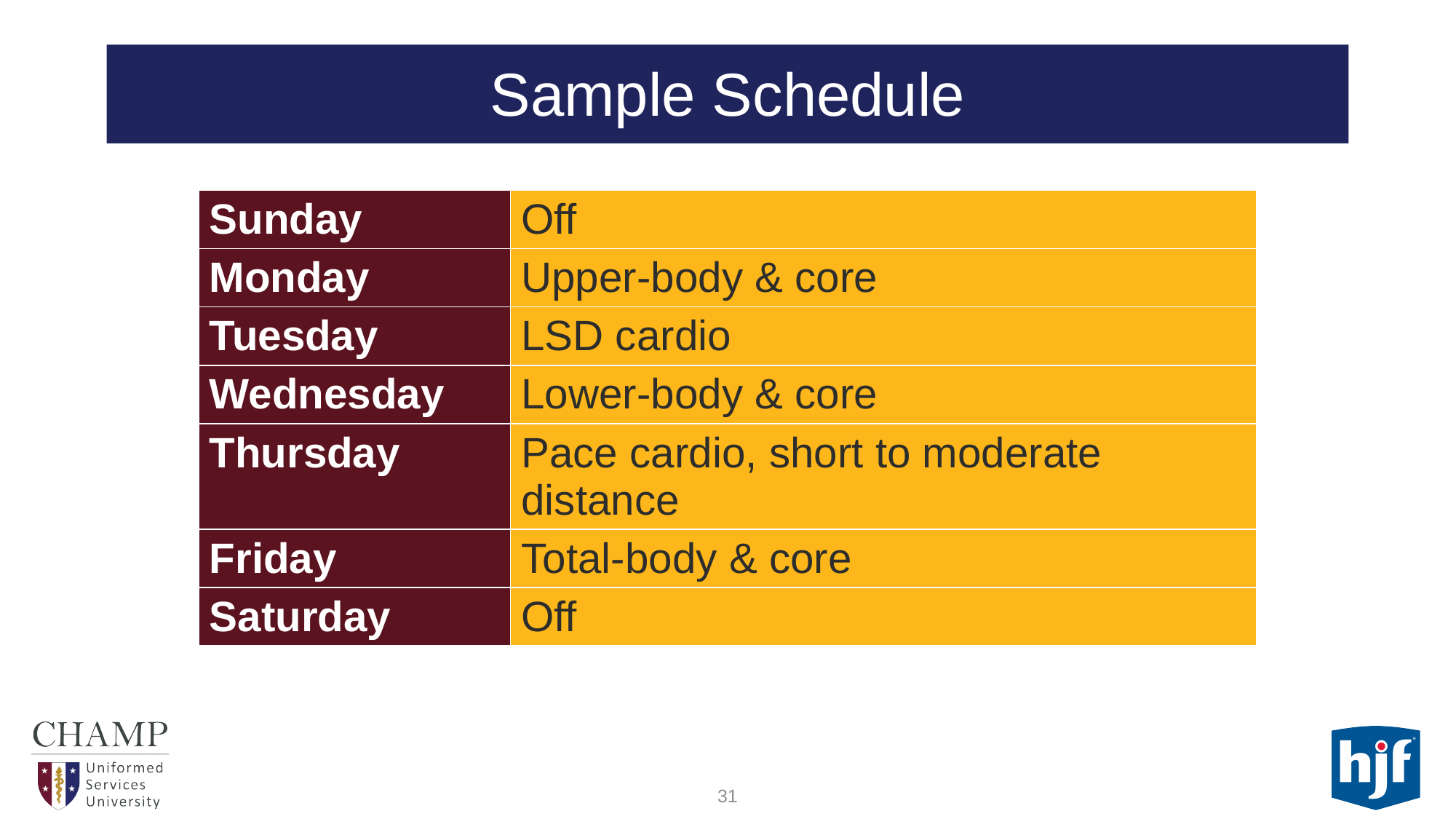

# Sample Schedule
| Sunday | Off |
| --- | --- |
| Monday | Upper-body & core |
| Tuesday | LSD cardio |
| Wednesday | Lower-body & core |
| Thursday | Pace cardio, short to moderate distance |
| Friday | Total-body & core |
| Saturday | Off |
31